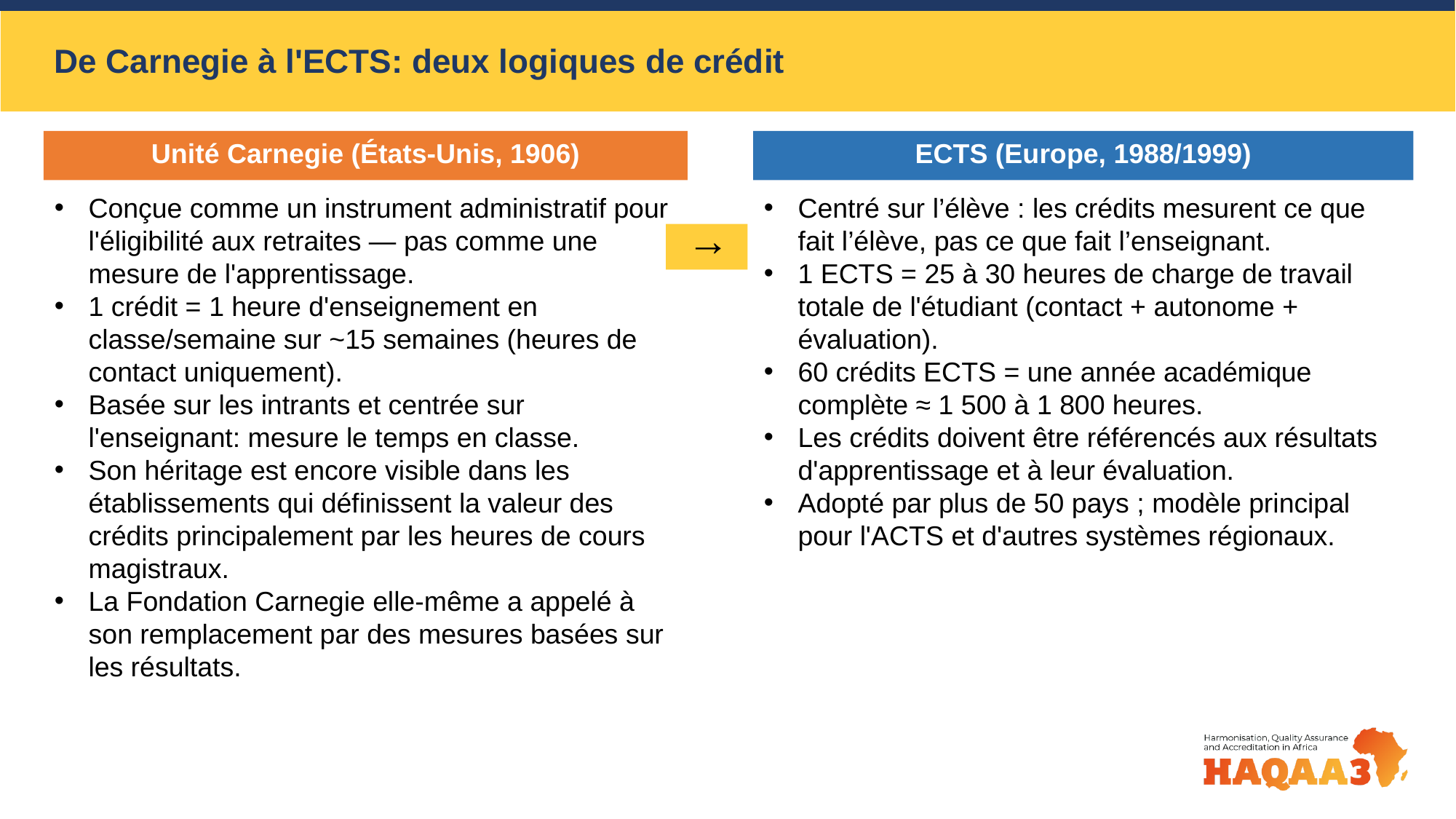

De Carnegie à l'ECTS: deux logiques de crédit

Unité Carnegie (États-Unis, 1906)

ECTS (Europe, 1988/1999)
Conçue comme un instrument administratif pour l'éligibilité aux retraites — pas comme une mesure de l'apprentissage.
1 crédit = 1 heure d'enseignement en classe/semaine sur ~15 semaines (heures de contact uniquement).
Basée sur les intrants et centrée sur l'enseignant: mesure le temps en classe.
Son héritage est encore visible dans les établissements qui définissent la valeur des crédits principalement par les heures de cours magistraux.
La Fondation Carnegie elle-même a appelé à son remplacement par des mesures basées sur les résultats.
Centré sur l’élève : les crédits mesurent ce que fait l’élève, pas ce que fait l’enseignant.
1 ECTS = 25 à 30 heures de charge de travail totale de l'étudiant (contact + autonome + évaluation).
60 crédits ECTS = une année académique complète ≈ 1 500 à 1 800 heures.
Les crédits doivent être référencés aux résultats d'apprentissage et à leur évaluation.
Adopté par plus de 50 pays ; modèle principal pour l'ACTS et d'autres systèmes régionaux.
→